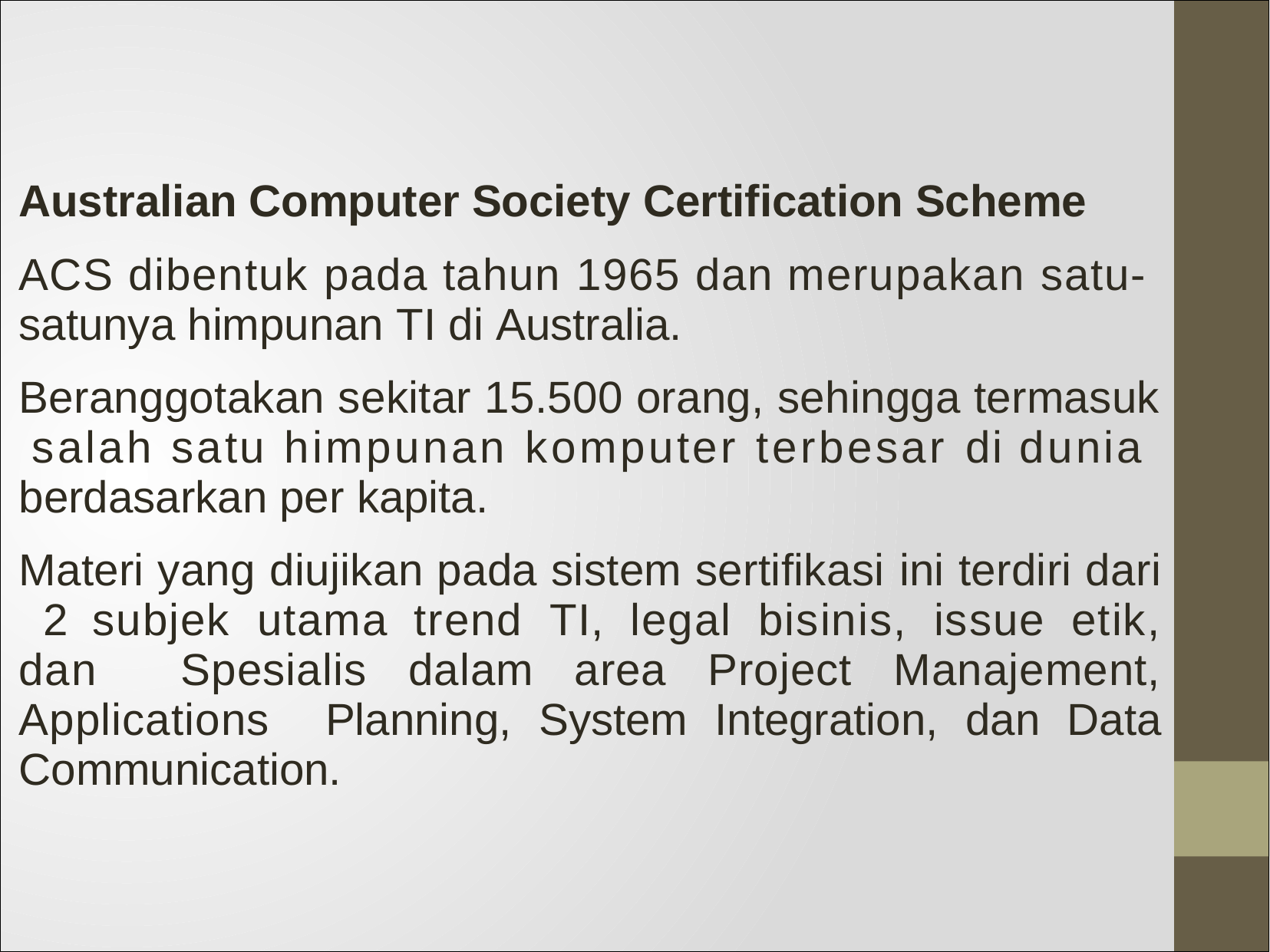

Australian Computer Society Certification Scheme
ACS dibentuk pada tahun 1965 dan merupakan satu-  satunya himpunan TI di Australia.
Beranggotakan sekitar 15.500 orang, sehingga termasuk  salah satu himpunan komputer terbesar di dunia  berdasarkan per kapita.
Materi yang diujikan pada sistem sertifikasi ini terdiri dari  2 subjek utama trend TI, legal bisinis, issue etik, dan  Spesialis dalam area Project Manajement, Applications  Planning, System Integration, dan Data Communication.